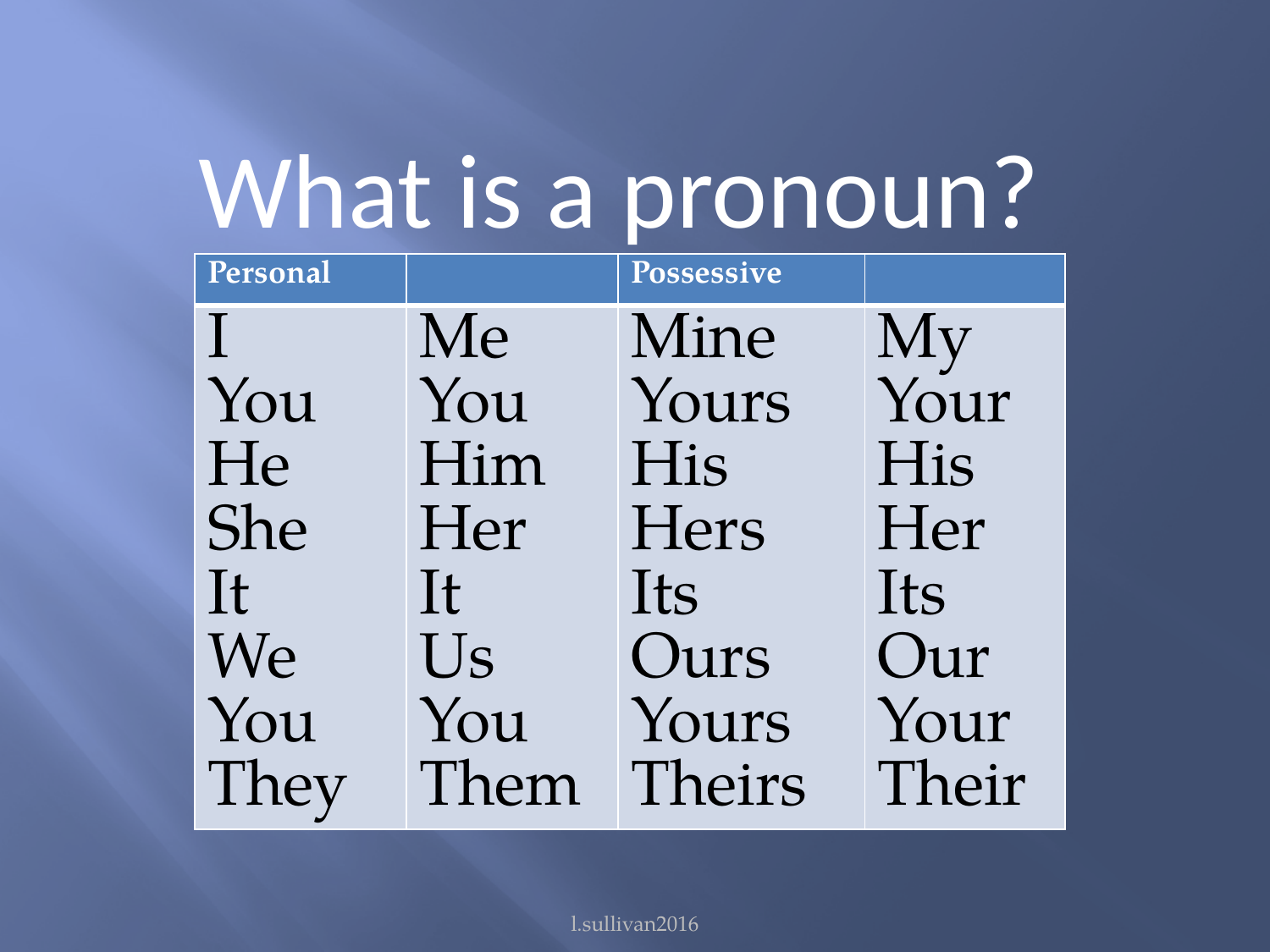

What is a pronoun?
| Personal |  | Possessive |  |
| --- | --- | --- | --- |
| I You He She It We You They | Me You Him Her It Us You Them | Mine Yours His Hers Its Ours Yours Theirs | My Your His Her Its Our Your Their |
l.sullivan2016